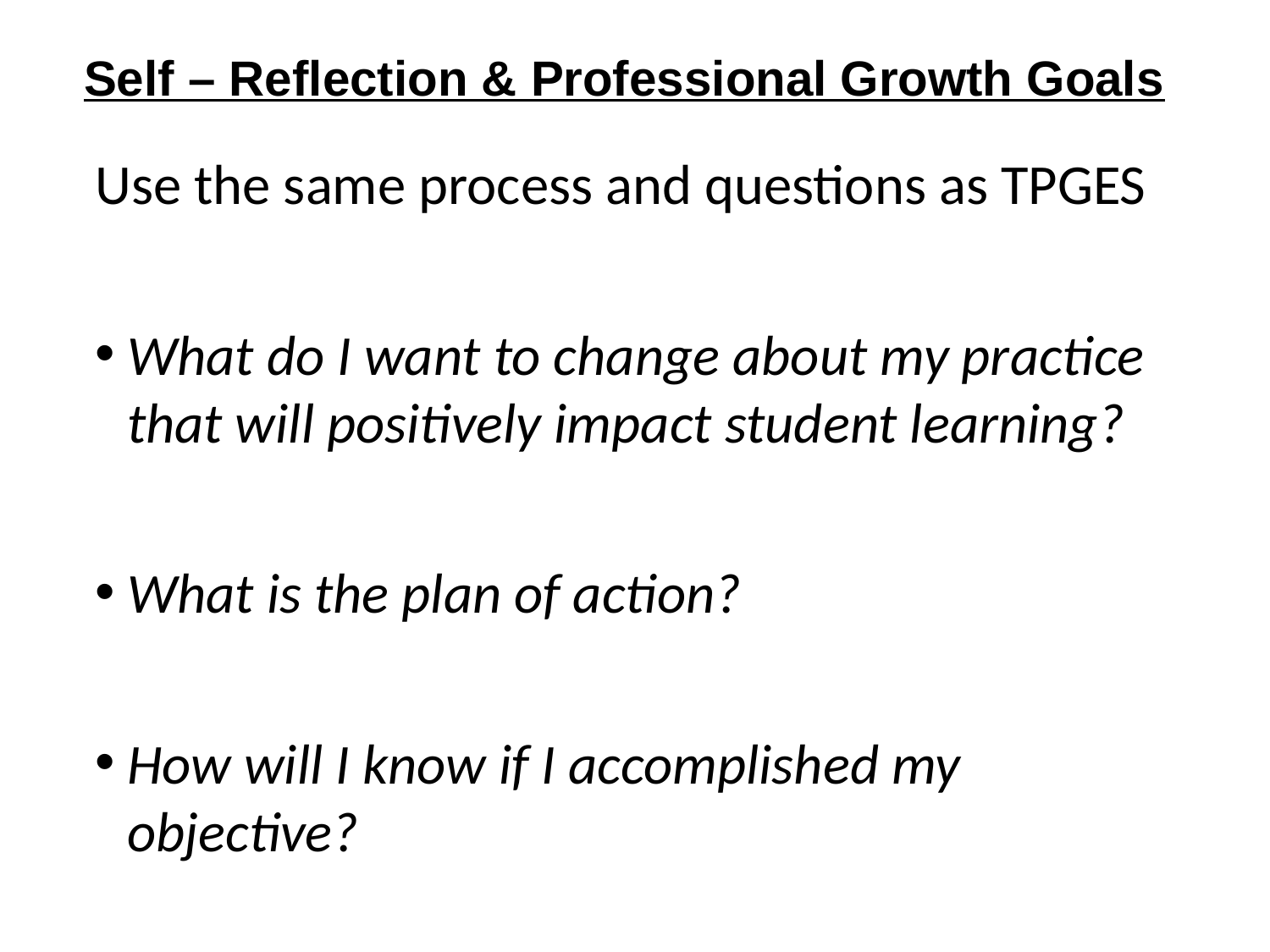

Self – Reflection & Professional Growth Goals
Use the same process and questions as TPGES

What do I want to change about my practice that will positively impact student learning?

What is the plan of action?

How will I know if I accomplished my objective?